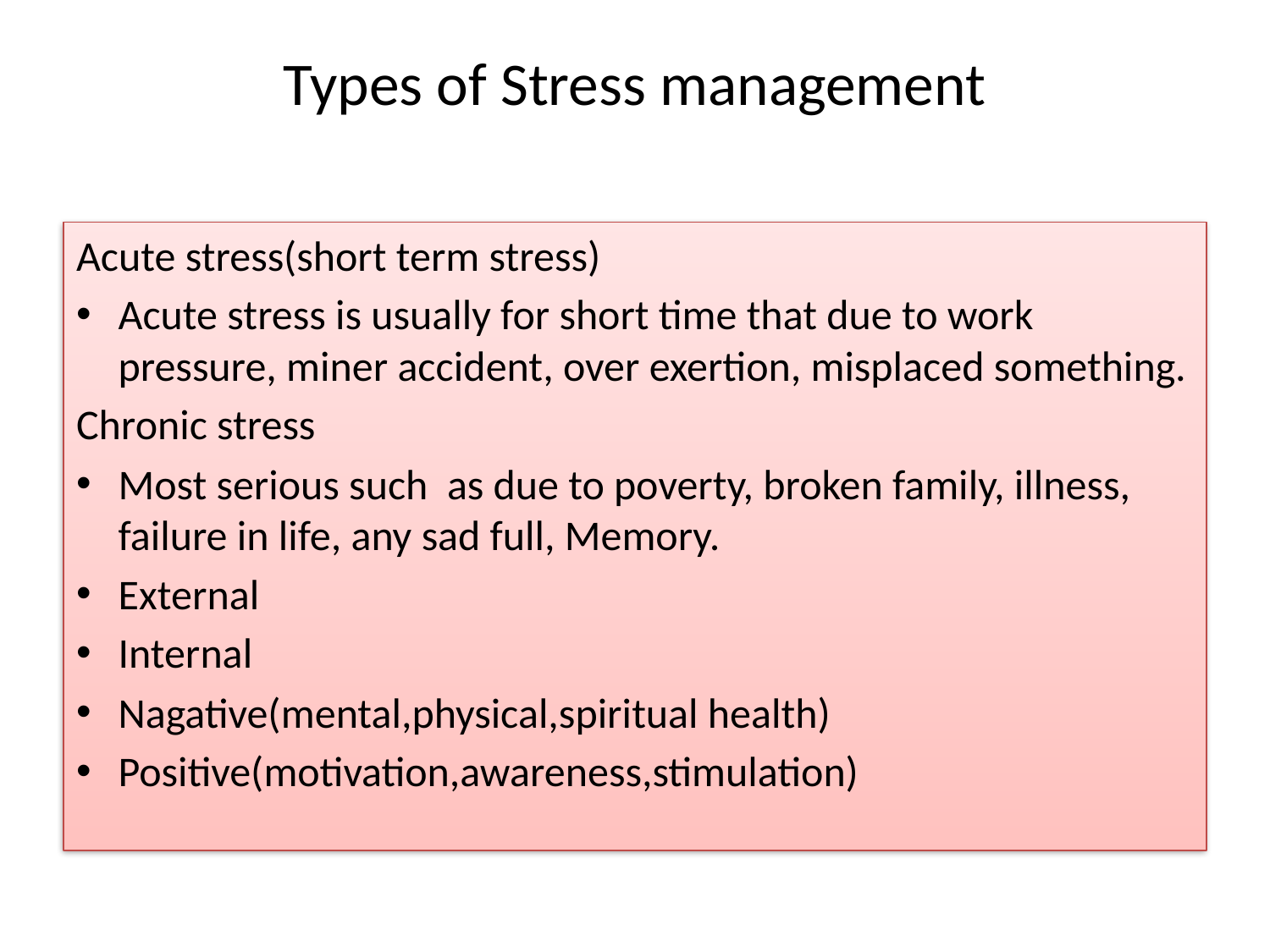

# Types of Stress management
Acute stress(short term stress)
Acute stress is usually for short time that due to work pressure, miner accident, over exertion, misplaced something.
Chronic stress
Most serious such  as due to poverty, broken family, illness, failure in life, any sad full, Memory.
External
Internal
Nagative(mental,physical,spiritual health)
Positive(motivation,awareness,stimulation)